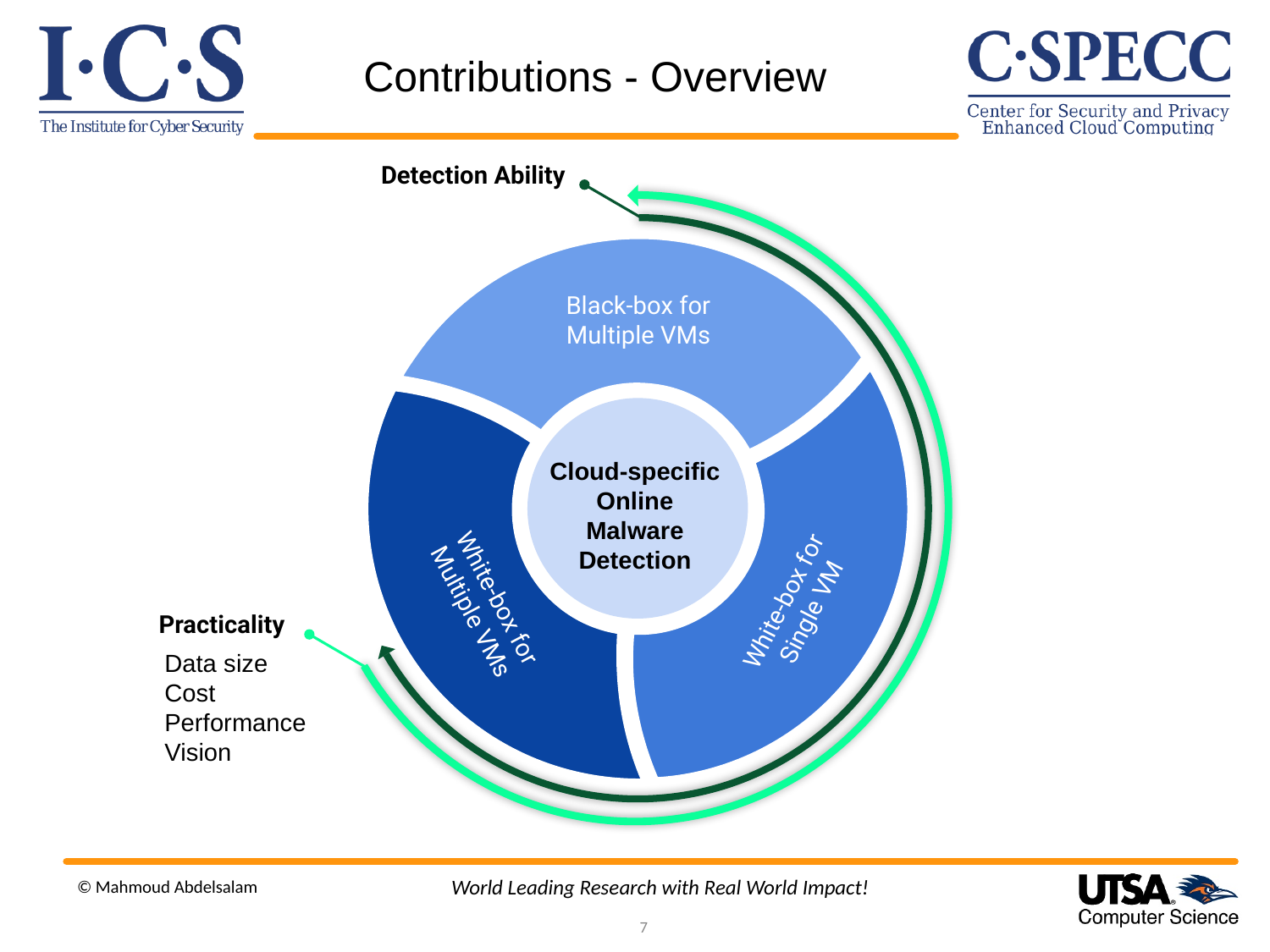

# Contributions - Overview

Black-box for Multiple VMs
Detection Ability

White-box for
Single VM

White-box for Multiple VMs

Cloud-specific Online Malware Detection
Practicality
Data size
Cost
Performance
Vision

World Leading Research with Real World Impact!
© Mahmoud Abdelsalam
7